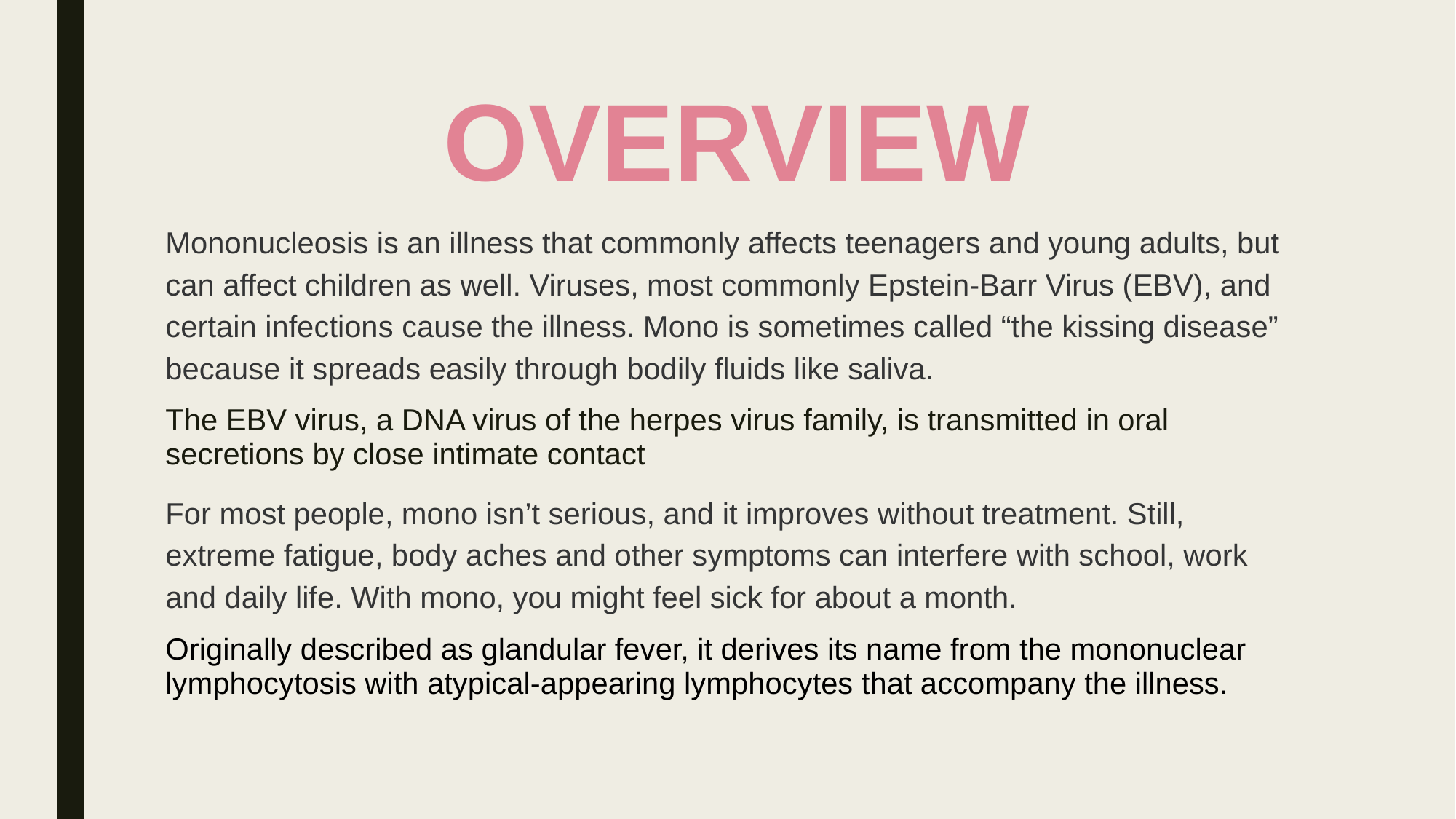

# OVERVIEW
Mononucleosis is an illness that commonly affects teenagers and young adults, but can affect children as well. Viruses, most commonly Epstein-Barr Virus (EBV), and certain infections cause the illness. Mono is sometimes called “the kissing disease” because it spreads easily through bodily fluids like saliva.
The EBV virus, a DNA virus of the herpes virus family, is transmitted in oral secretions by close intimate contact
For most people, mono isn’t serious, and it improves without treatment. Still, extreme fatigue, body aches and other symptoms can interfere with school, work and daily life. With mono, you might feel sick for about a month.
Originally described as glandular fever, it derives its name from the mononuclear lymphocytosis with atypical-appearing lymphocytes that accompany the illness.